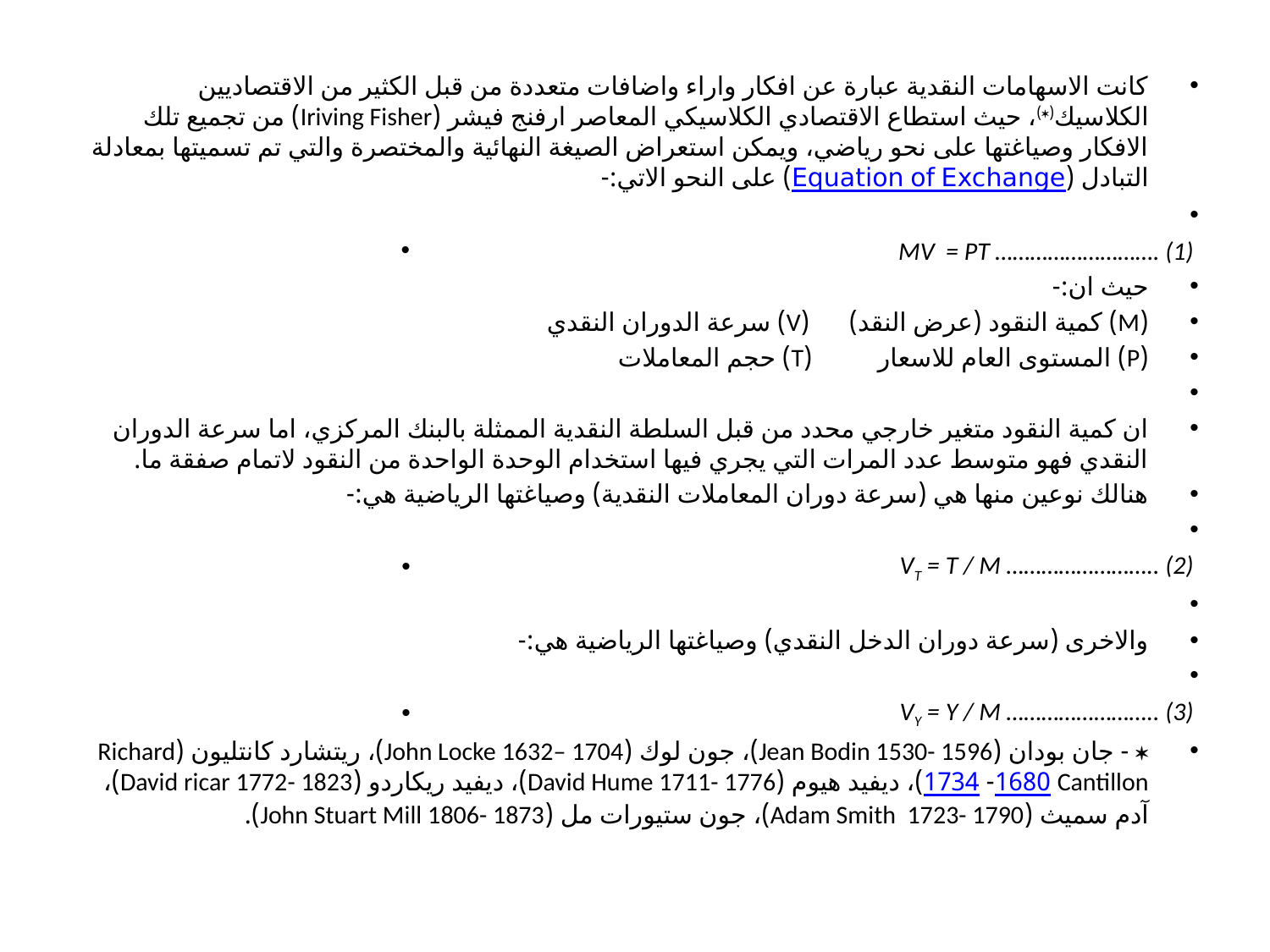

كانت الاسهامات النقدية عبارة عن افكار واراء واضافات متعددة من قبل الكثير من الاقتصاديين الكلاسيك(∗)، حيث استطاع الاقتصادي الكلاسيكي المعاصر ارفنج فيشر (Iriving Fisher) من تجميع تلك الافكار وصياغتها على نحو رياضي، ويمكن استعراض الصيغة النهائية والمختصرة والتي تم تسميتها بمعادلة التبادل (Equation of Exchange) على النحو الاتي:-

MV  = PT ………………………. (1)
حيث ان:-
(M) كمية النقود (عرض النقد)      (V) سرعة الدوران النقدي
(P) المستوى العام للاسعار          (T) حجم المعاملات

ان كمية النقود متغير خارجي محدد من قبل السلطة النقدية الممثلة بالبنك المركزي، اما سرعة الدوران النقدي فهو متوسط عدد المرات التي يجري فيها استخدام الوحدة الواحدة من النقود لاتمام صفقة ما.
هنالك نوعين منها هي (سرعة دوران المعاملات النقدية) وصياغتها الرياضية هي:-

VT = T / M …………………….. (2)

والاخرى (سرعة دوران الدخل النقدي) وصياغتها الرياضية هي:-

VY = Y / M …………………….. (3)
∗ - جان بودان (Jean Bodin 1530- 1596)، جون لوك (John Locke 1632– 1704)، ريتشارد كانتليون (Richard Cantillon 1680- 1734)، ديفيد هيوم (David Hume 1711- 1776)، ديفيد ريكاردو (David ricar 1772- 1823)، آدم سميث (Adam Smith  1723- 1790)، جون ستيورات مل (John Stuart Mill 1806- 1873).